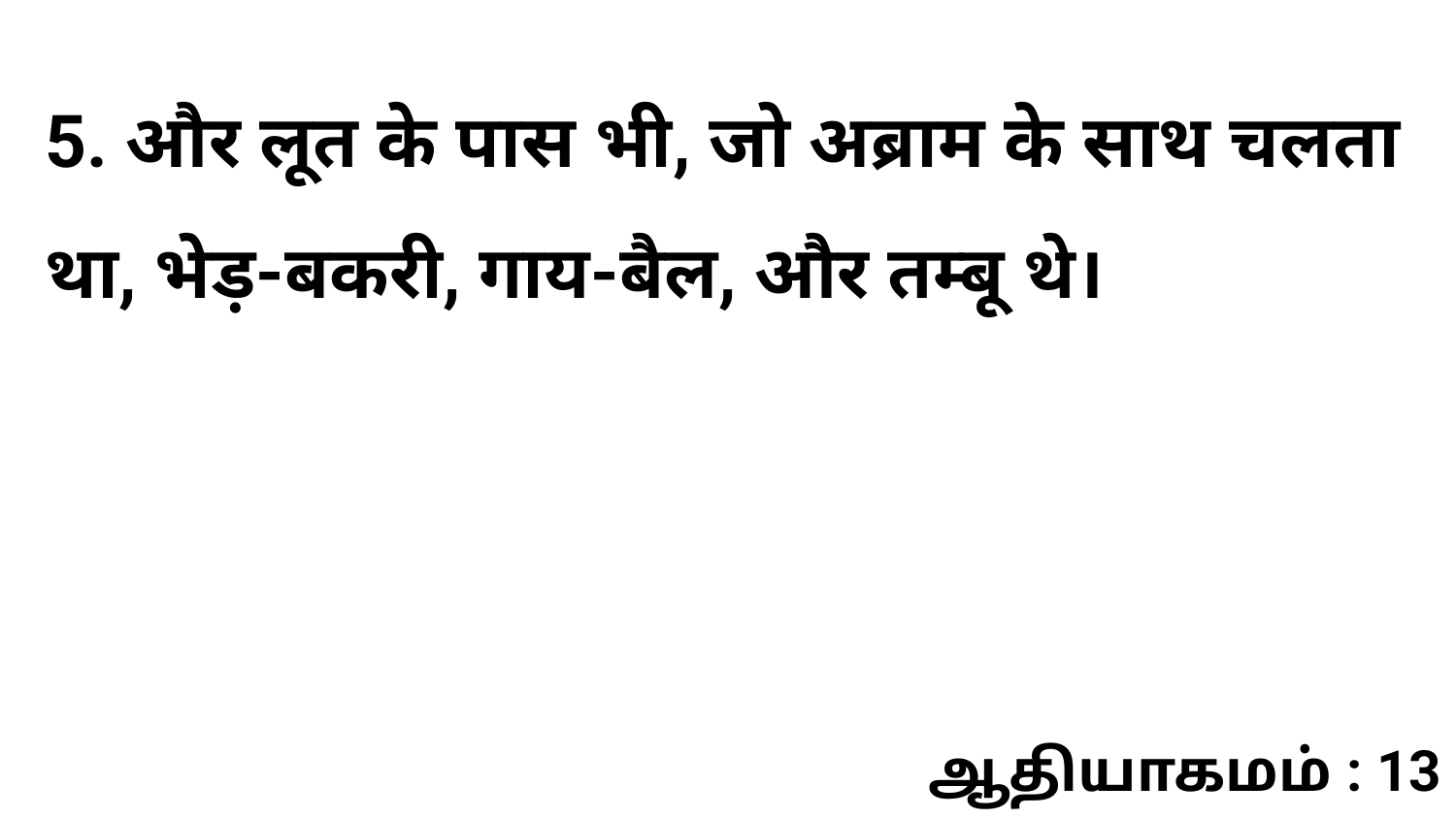

5. और लूत के पास भी, जो अब्राम के साथ चलता था, भेड़-बकरी, गाय-बैल, और तम्बू थे।
ஆதியாகமம் : 13